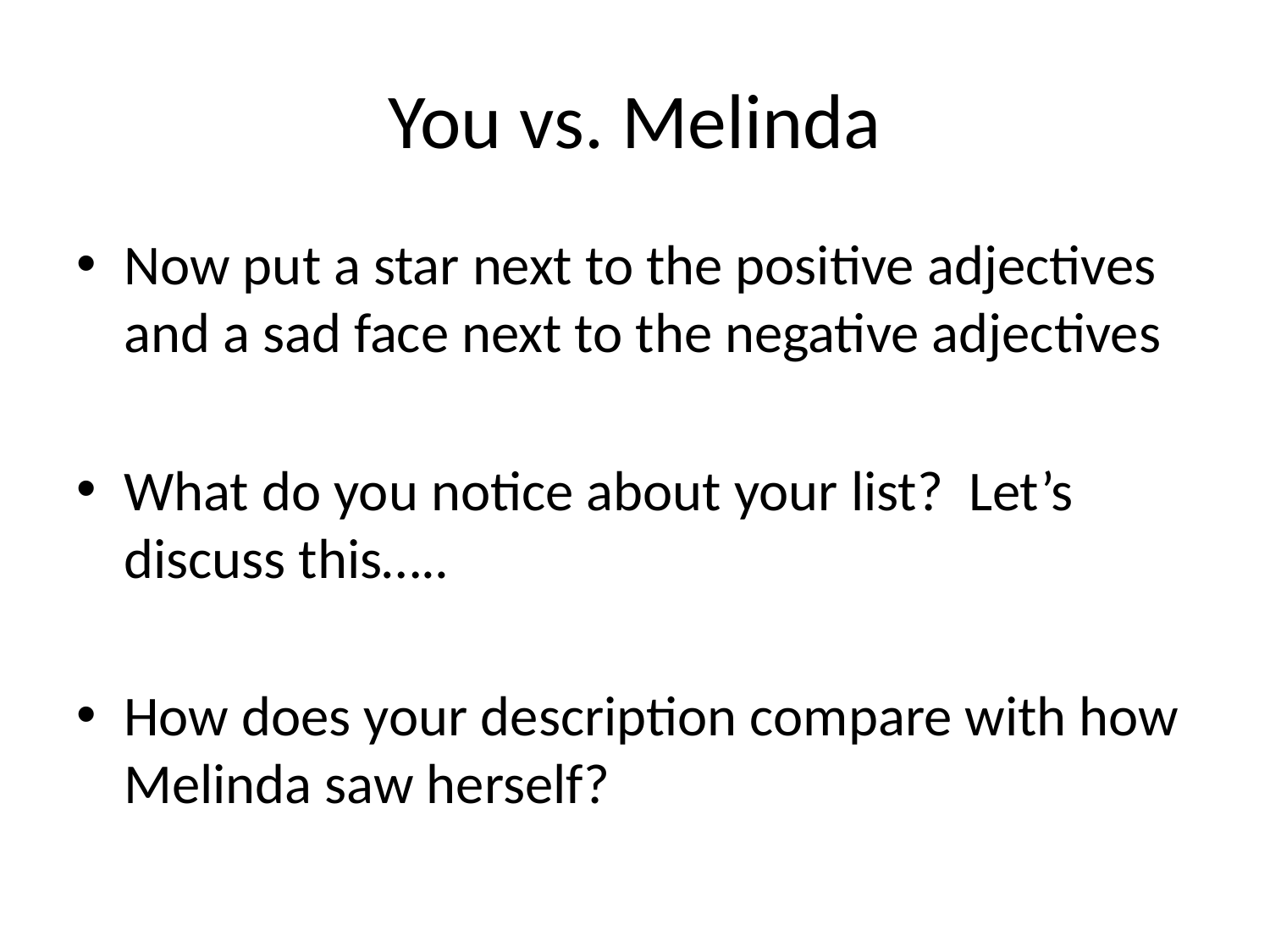

# You vs. Melinda
Now put a star next to the positive adjectives and a sad face next to the negative adjectives

What do you notice about your list?  Let’s discuss this…..

How does your description compare with how Melinda saw herself?